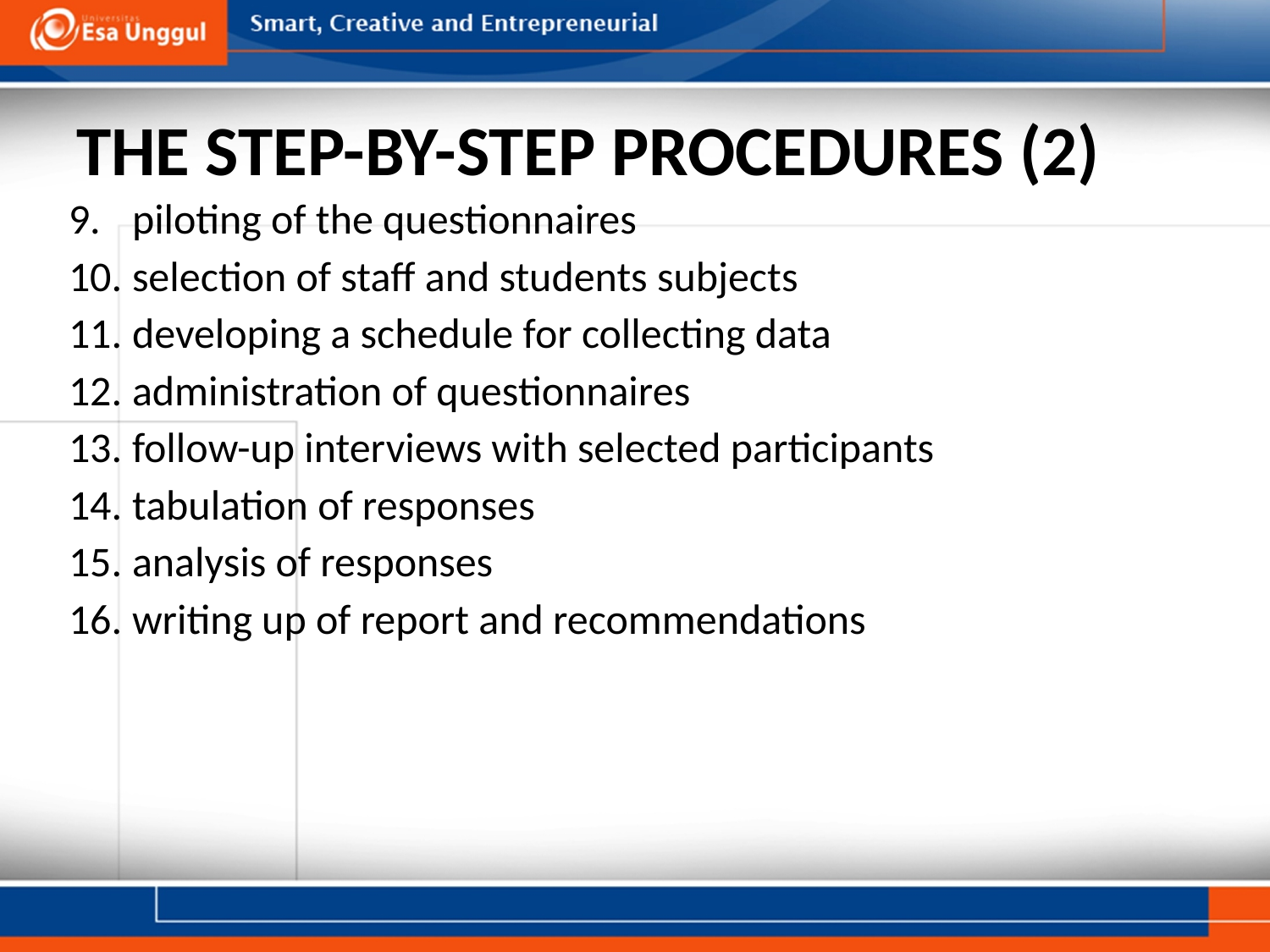

# THE STEP-BY-STEP PROCEDURES (2)
piloting of the questionnaires
selection of staff and students subjects
developing a schedule for collecting data
administration of questionnaires
follow-up interviews with selected participants
tabulation of responses
analysis of responses
writing up of report and recommendations